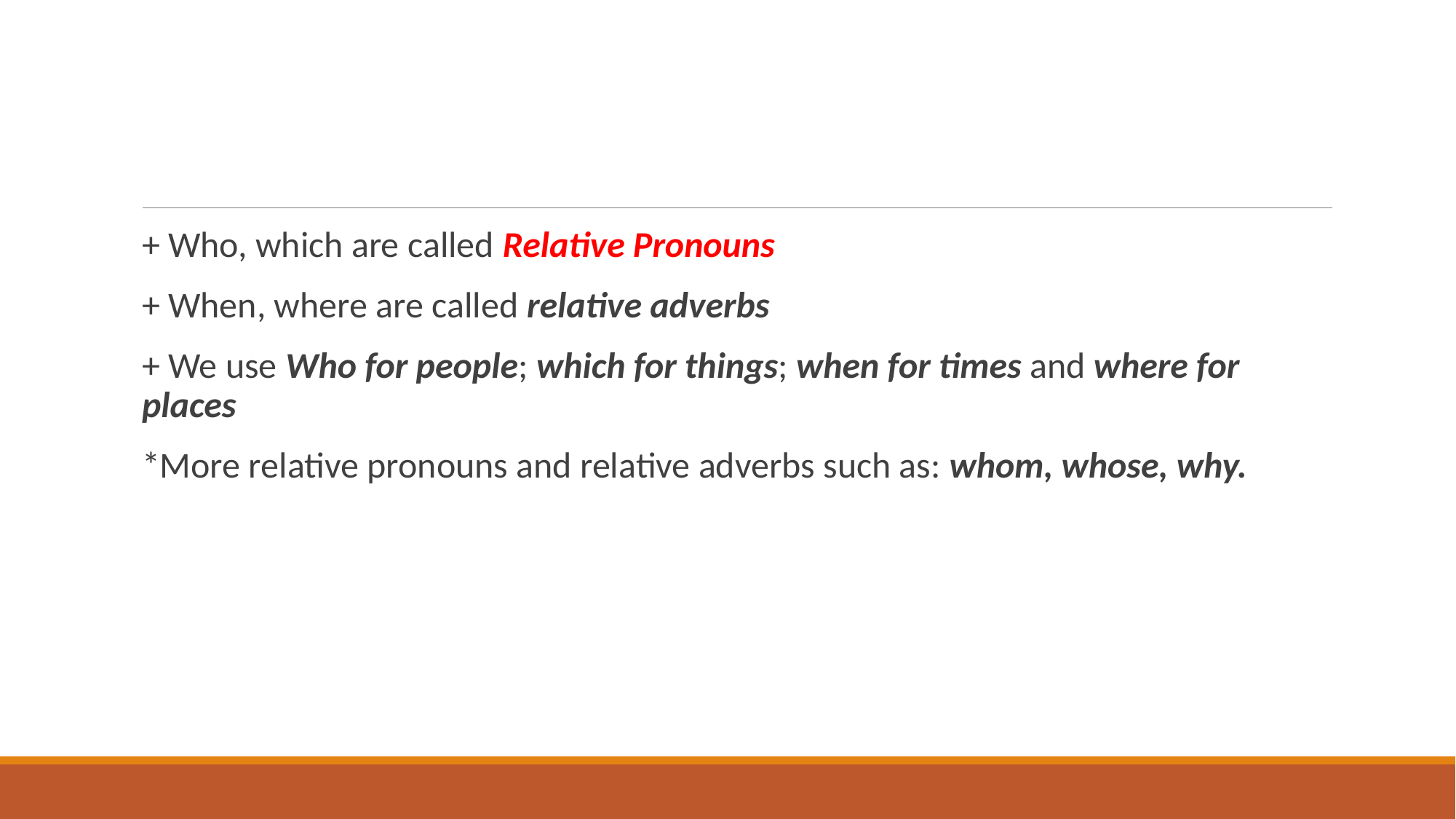

#
+ Who, which are called Relative Pronouns
+ When, where are called relative adverbs
+ We use Who for people; which for things; when for times and where for places
*More relative pronouns and relative adverbs such as: whom, whose, why.